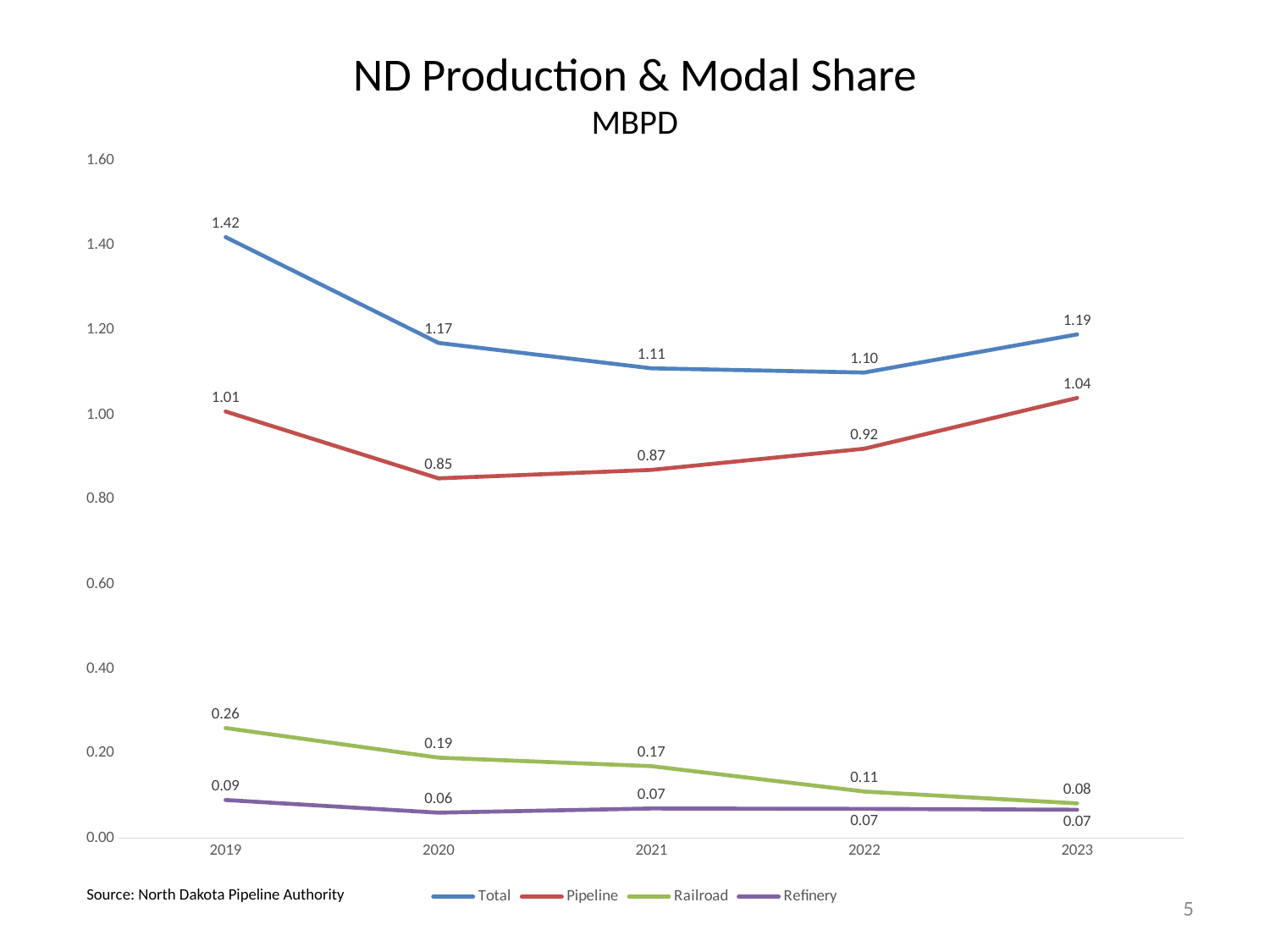

# ND Production & Modal Share MBPD

### Chart

| Category | Total | Pipeline | Railroad | Refinery |
|---|---|---|---|---|
| 2019 | 1.42 | 1.008 | 0.26 | 0.09 |
| 2020 | 1.17 | 0.85 | 0.19 | 0.06 |
| 2021 | 1.11 | 0.87 | 0.17 | 0.07 |
| 2022 | 1.1 | 0.92 | 0.11 | 0.069 |
| 2023 | 1.19 | 1.04 | 0.082 | 0.067 |
Source: North Dakota Pipeline Authority
5